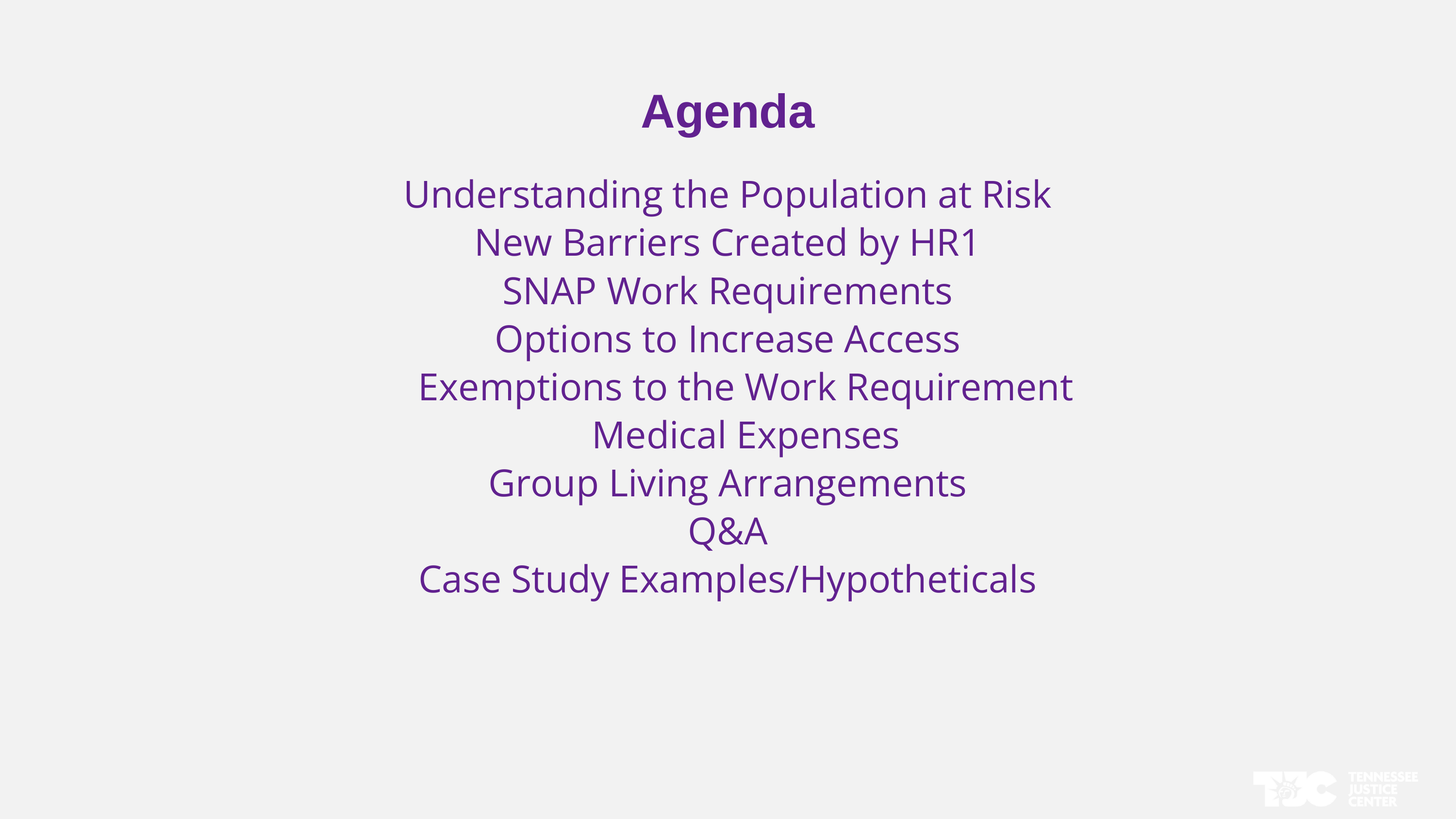

Agenda
Understanding the Population at Risk
New Barriers Created by HR1
SNAP Work Requirements
Options to Increase Access
Exemptions to the Work Requirement
Medical Expenses
Group Living Arrangements
Q&A
Case Study Examples/Hypotheticals